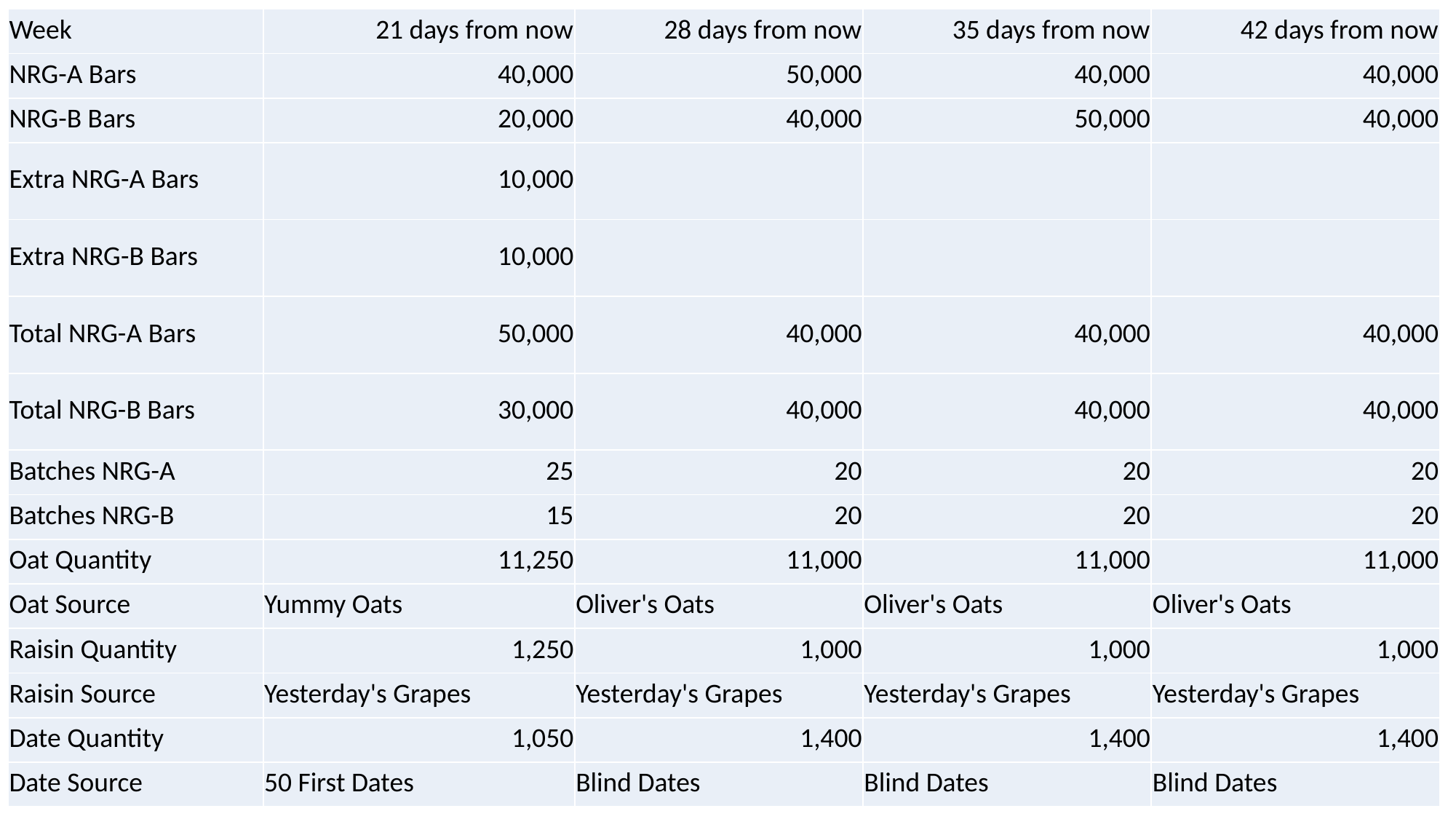

| Week | 21 days from now | 28 days from now | 35 days from now | 42 days from now |
| --- | --- | --- | --- | --- |
| NRG-A Bars | 40,000 | 50,000 | 40,000 | 40,000 |
| NRG-B Bars | 20,000 | 40,000 | 50,000 | 40,000 |
| Extra NRG-A Bars | 10,000 |  |  |  |
| Extra NRG-B Bars | 10,000 |  |  |  |
| Total NRG-A Bars | 50,000 | 40,000 | 40,000 | 40,000 |
| Total NRG-B Bars | 30,000 | 40,000 | 40,000 | 40,000 |
| Batches NRG-A | 25 | 20 | 20 | 20 |
| Batches NRG-B | 15 | 20 | 20 | 20 |
| Oat Quantity | 11,250 | 11,000 | 11,000 | 11,000 |
| Oat Source | Yummy Oats | Oliver's Oats | Oliver's Oats | Oliver's Oats |
| Raisin Quantity | 1,250 | 1,000 | 1,000 | 1,000 |
| Raisin Source | Yesterday's Grapes | Yesterday's Grapes | Yesterday's Grapes | Yesterday's Grapes |
| Date Quantity | 1,050 | 1,400 | 1,400 | 1,400 |
| Date Source | 50 First Dates | Blind Dates | Blind Dates | Blind Dates |